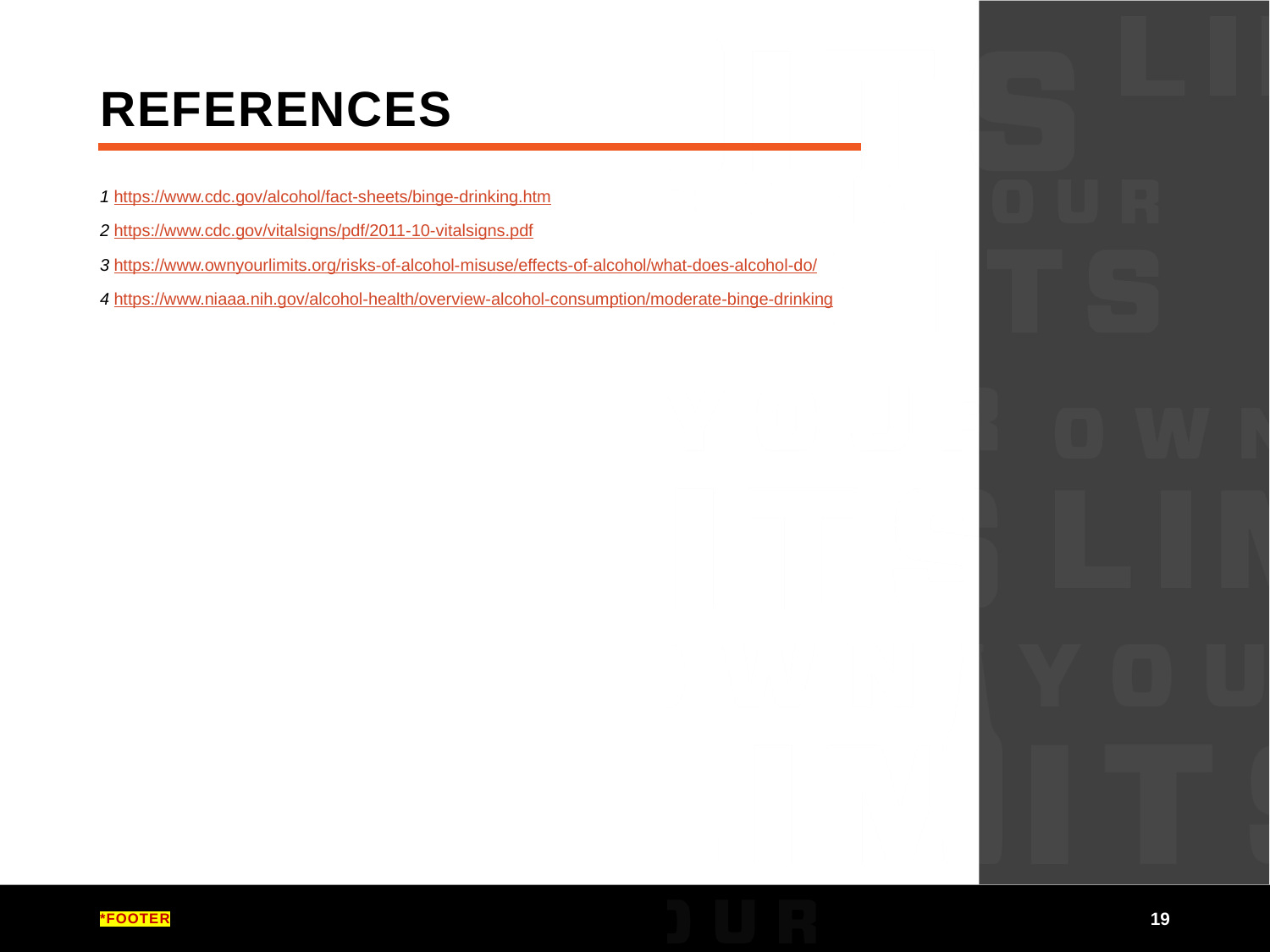

# References
1 https://www.cdc.gov/alcohol/fact-sheets/binge-drinking.htm
2 https://www.cdc.gov/vitalsigns/pdf/2011-10-vitalsigns.pdf
3 https://www.ownyourlimits.org/risks-of-alcohol-misuse/effects-of-alcohol/what-does-alcohol-do/
4 https://www.niaaa.nih.gov/alcohol-health/overview-alcohol-consumption/moderate-binge-drinking
19
*Footer